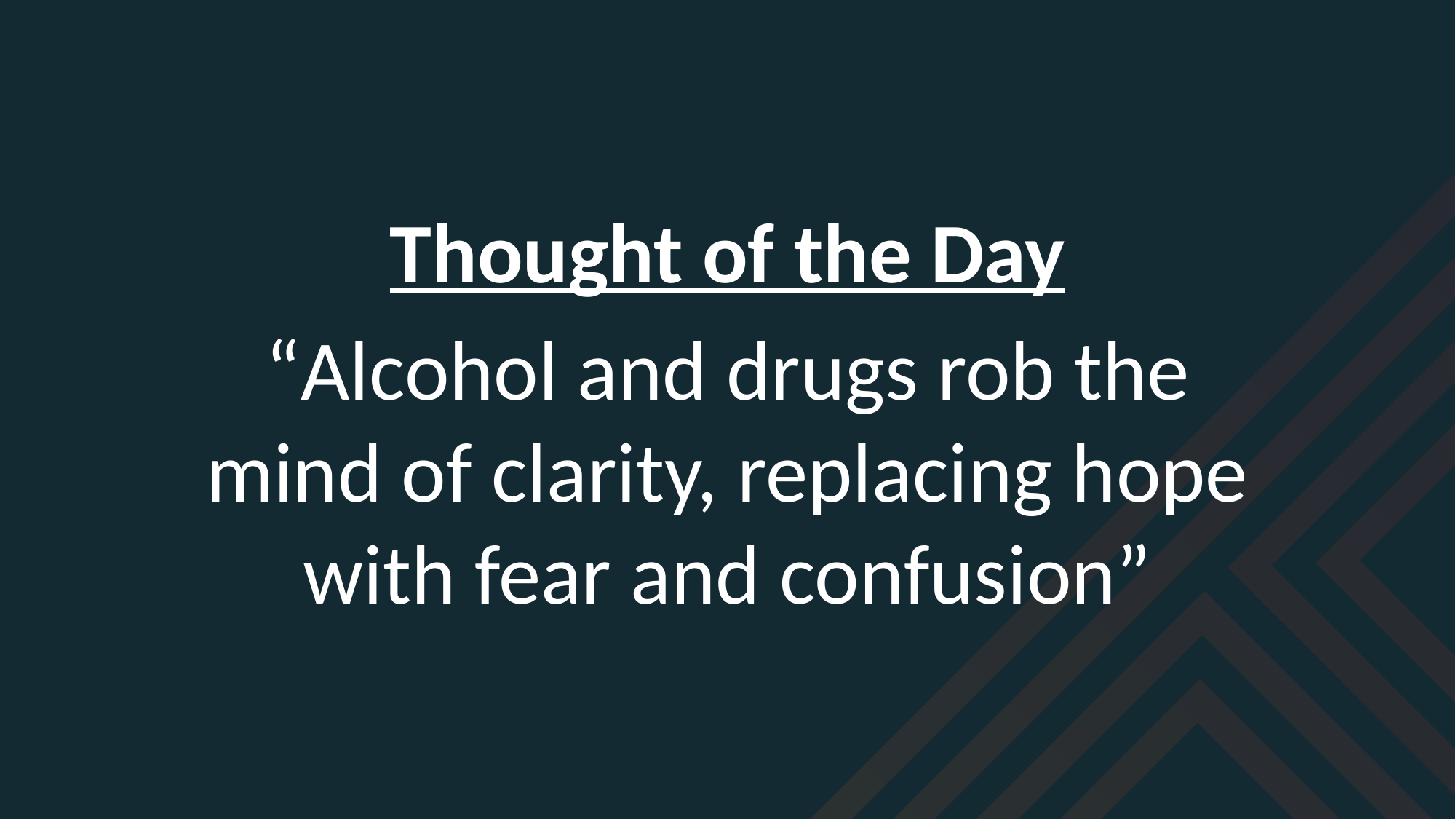

Thought of the Day
“Alcohol and drugs rob the mind of clarity, replacing hope with fear and confusion”